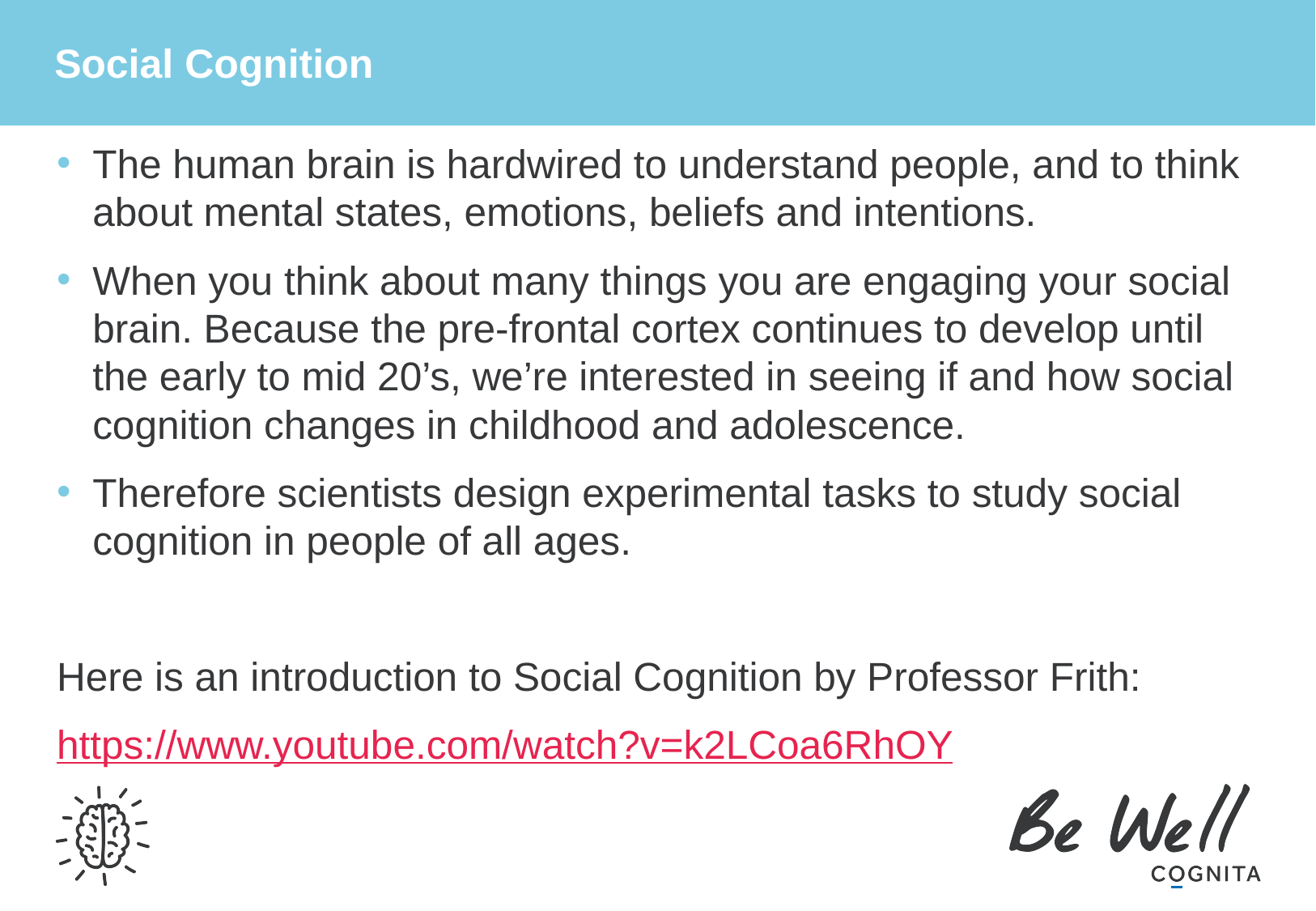

# Social Cognition
The human brain is hardwired to understand people, and to think about mental states, emotions, beliefs and intentions.
When you think about many things you are engaging your social brain. Because the pre-frontal cortex continues to develop until the early to mid 20’s, we’re interested in seeing if and how social cognition changes in childhood and adolescence.
Therefore scientists design experimental tasks to study social cognition in people of all ages.

Here is an introduction to Social Cognition by Professor Frith:
https://www.youtube.com/watch?v=k2LCoa6RhOY